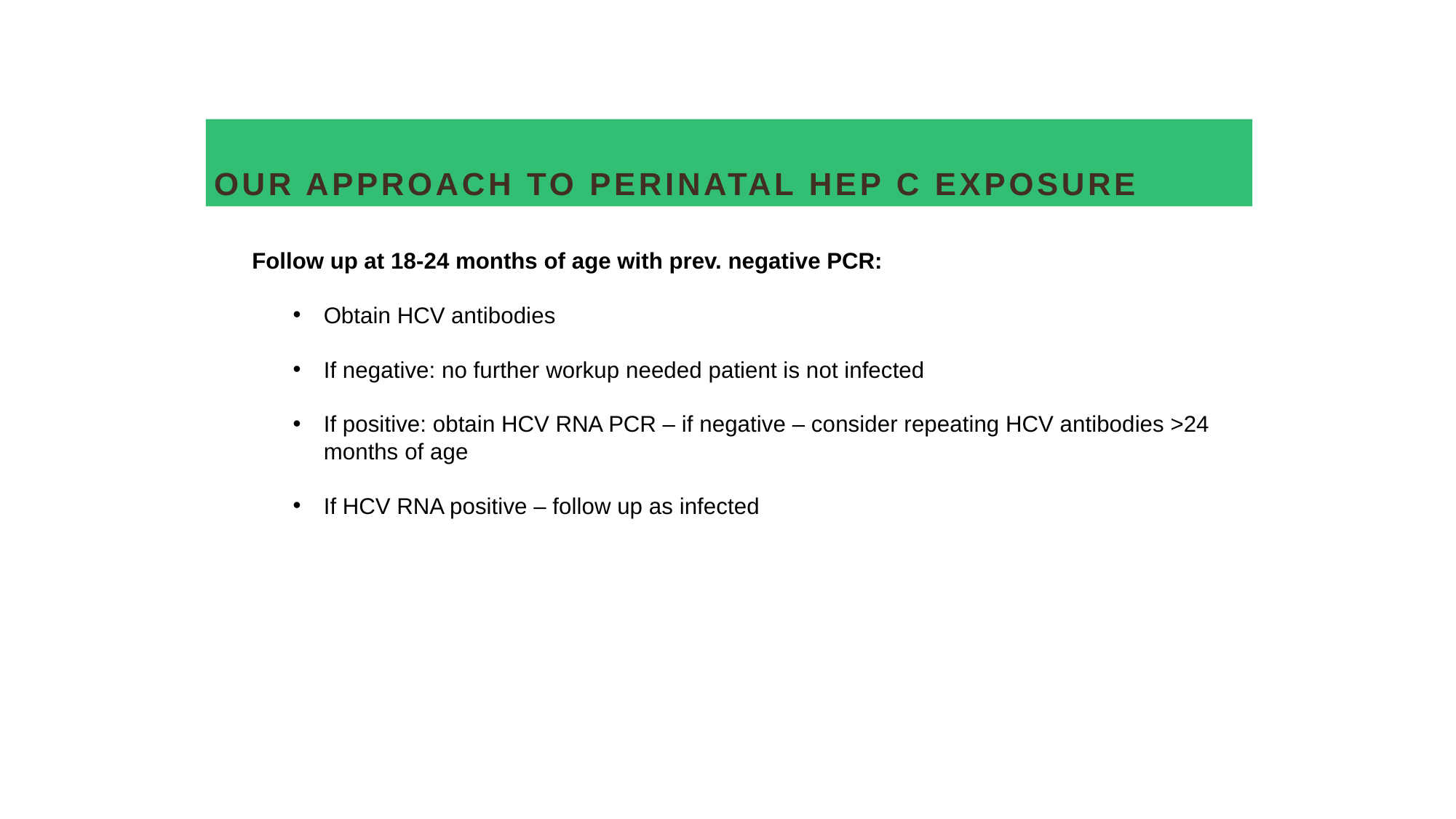

# Our approach to perinatal hep C Exposure

Follow up at 18-24 months of age with prev. negative PCR:
Obtain HCV antibodies

If negative: no further workup needed patient is not infected

If positive: obtain HCV RNA PCR – if negative – consider repeating HCV antibodies >24 months of age

If HCV RNA positive – follow up as infected